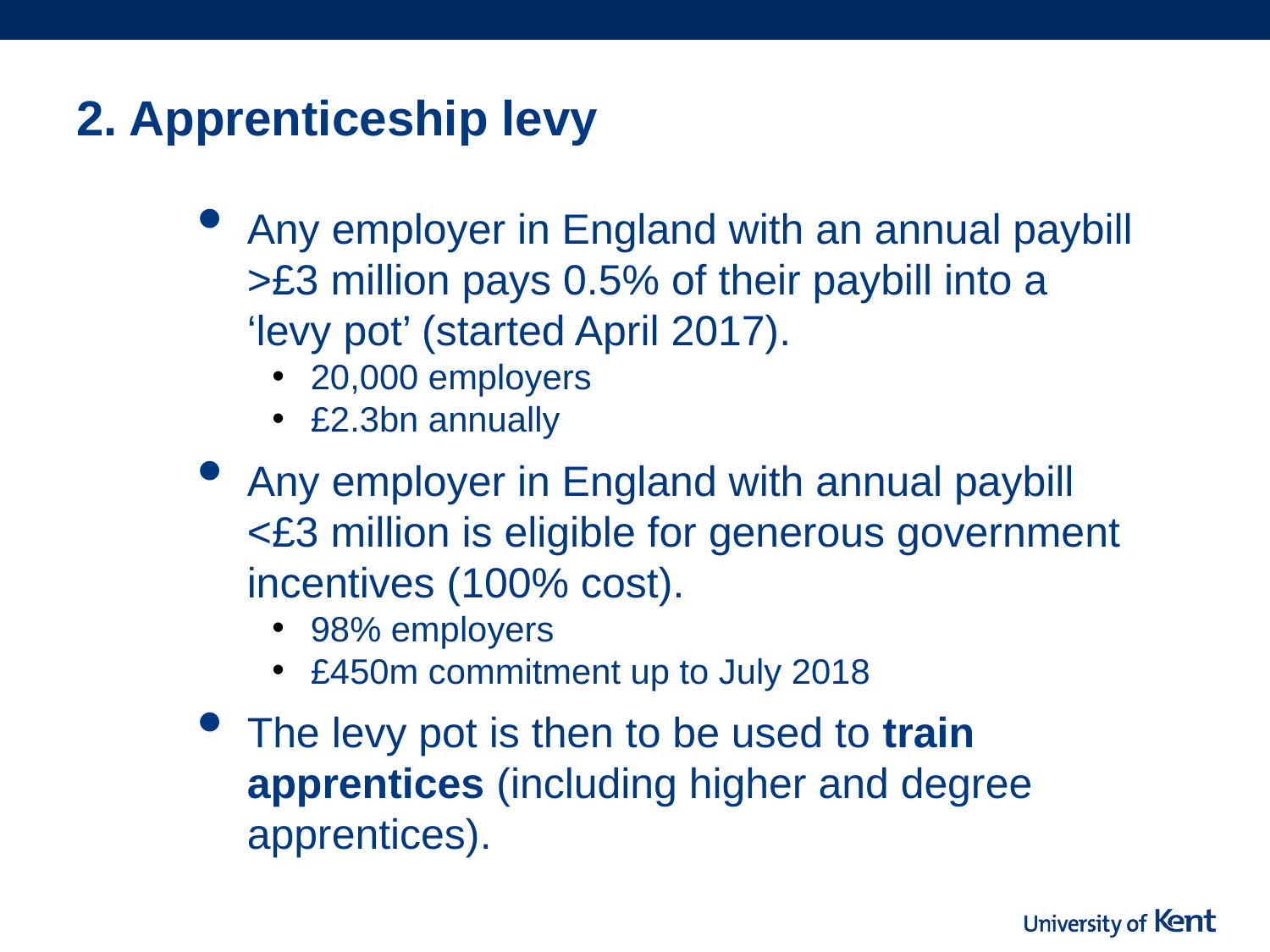

# 2. Apprenticeship levy
Any employer in England with an annual paybill >£3 million pays 0.5% of their paybill into a ‘levy pot’ (started April 2017).
20,000 employers
£2.3bn annually
Any employer in England with annual paybill <£3 million is eligible for generous government incentives (100% cost).
98% employers
£450m commitment up to July 2018
The levy pot is then to be used to train apprentices (including higher and degree apprentices).